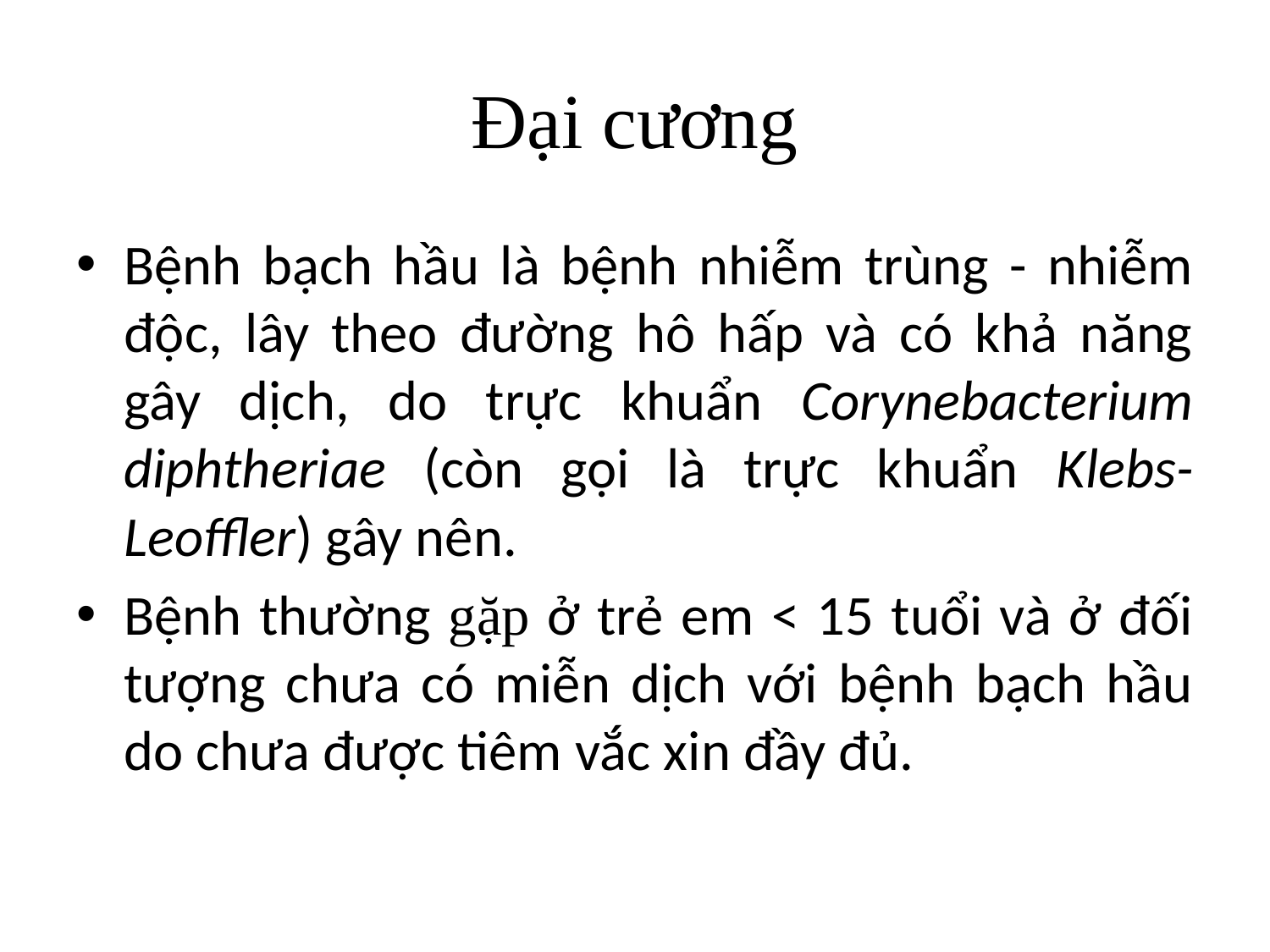

# Đại cương
Bệnh bạch hầu là bệnh nhiễm trùng - nhiễm độc, lây theo đường hô hấp và có khả năng gây dịch, do trực khuẩn Corynebacterium diphtheriae (còn gọi là trực khuẩn Klebs-Leoffler) gây nên.
Bệnh thường gặp ở trẻ em < 15 tuổi và ở đối tượng chưa có miễn dịch với bệnh bạch hầu do chưa được tiêm vắc xin đầy đủ.